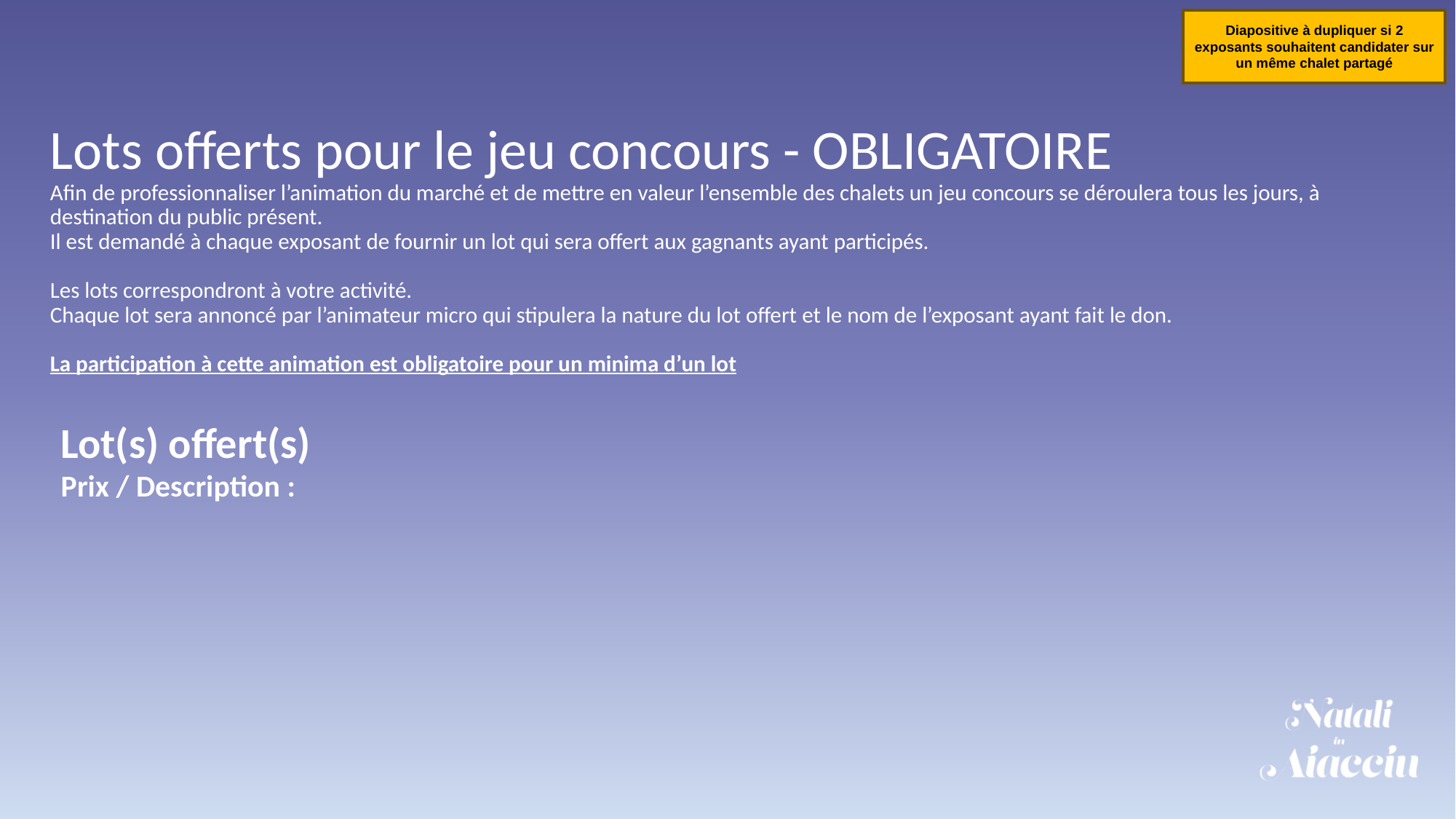

Diapositive à dupliquer si 2 exposants souhaitent candidater sur un même chalet partagé
# Lots offerts pour le jeu concours - OBLIGATOIRE Afin de professionnaliser l’animation du marché et de mettre en valeur l’ensemble des chalets un jeu concours se déroulera tous les jours, à destination du public présent. Il est demandé à chaque exposant de fournir un lot qui sera offert aux gagnants ayant participés.  Les lots correspondront à votre activité. Chaque lot sera annoncé par l’animateur micro qui stipulera la nature du lot offert et le nom de l’exposant ayant fait le don.   La participation à cette animation est obligatoire pour un minima d’un lot
Lot(s) offert(s)
Prix / Description :